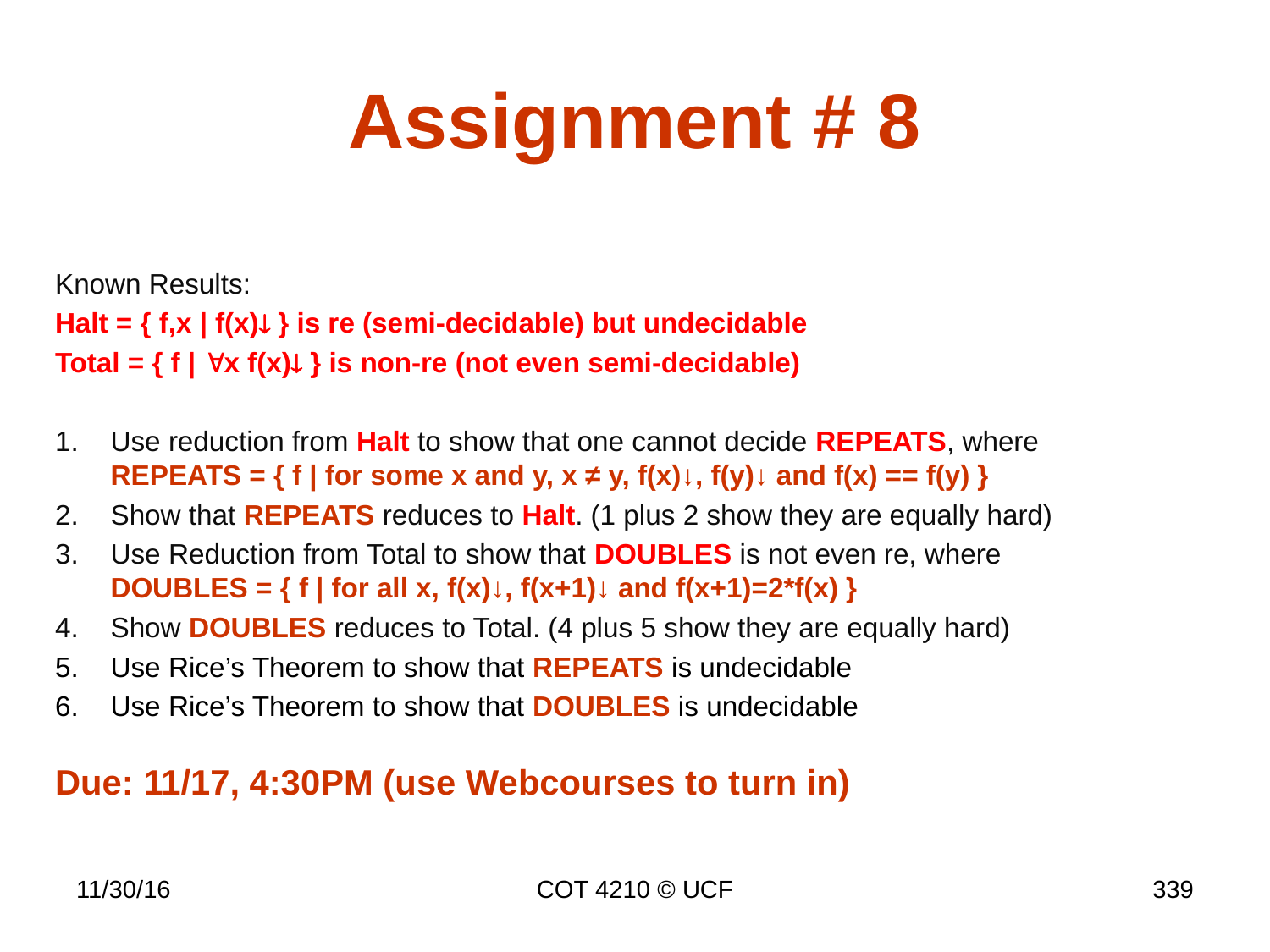

# Assignment # 8

Known Results:
Halt = { f,x | f(x)↓ } is re (semi-decidable) but undecidable
Total = { f | ∀x f(x)↓ } is non-re (not even semi-decidable)

Use reduction from Halt to show that one cannot decide REPEATS, where
REPEATS = { f | for some x and y, x ≠ y, f(x)↓, f(y)↓ and f(x) == f(y) }
Show that REPEATS reduces to Halt. (1 plus 2 show they are equally hard)
Use Reduction from Total to show that DOUBLES is not even re, where
DOUBLES = { f | for all x, f(x)↓, f(x+1)↓ and f(x+1)=2*f(x) }
Show DOUBLES reduces to Total. (4 plus 5 show they are equally hard)
Use Rice’s Theorem to show that REPEATS is undecidable
Use Rice’s Theorem to show that DOUBLES is undecidable

Due: 11/17, 4:30PM (use Webcourses to turn in)
11/30/16
COT 4210 © UCF
339